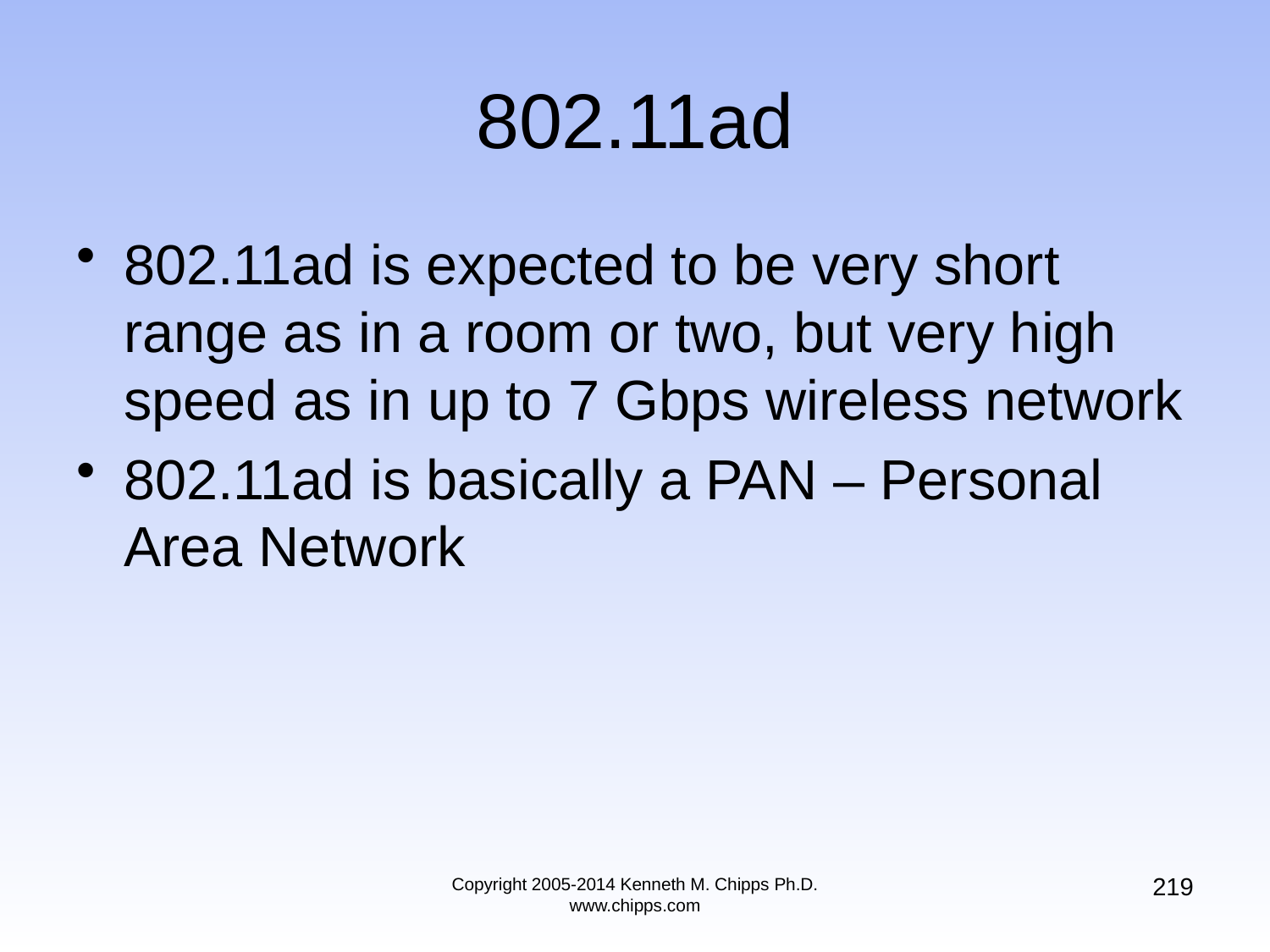

# 802.11ad
802.11ad is expected to be very short range as in a room or two, but very high speed as in up to 7 Gbps wireless network
802.11ad is basically a PAN – Personal Area Network
219
Copyright 2005-2014 Kenneth M. Chipps Ph.D. www.chipps.com